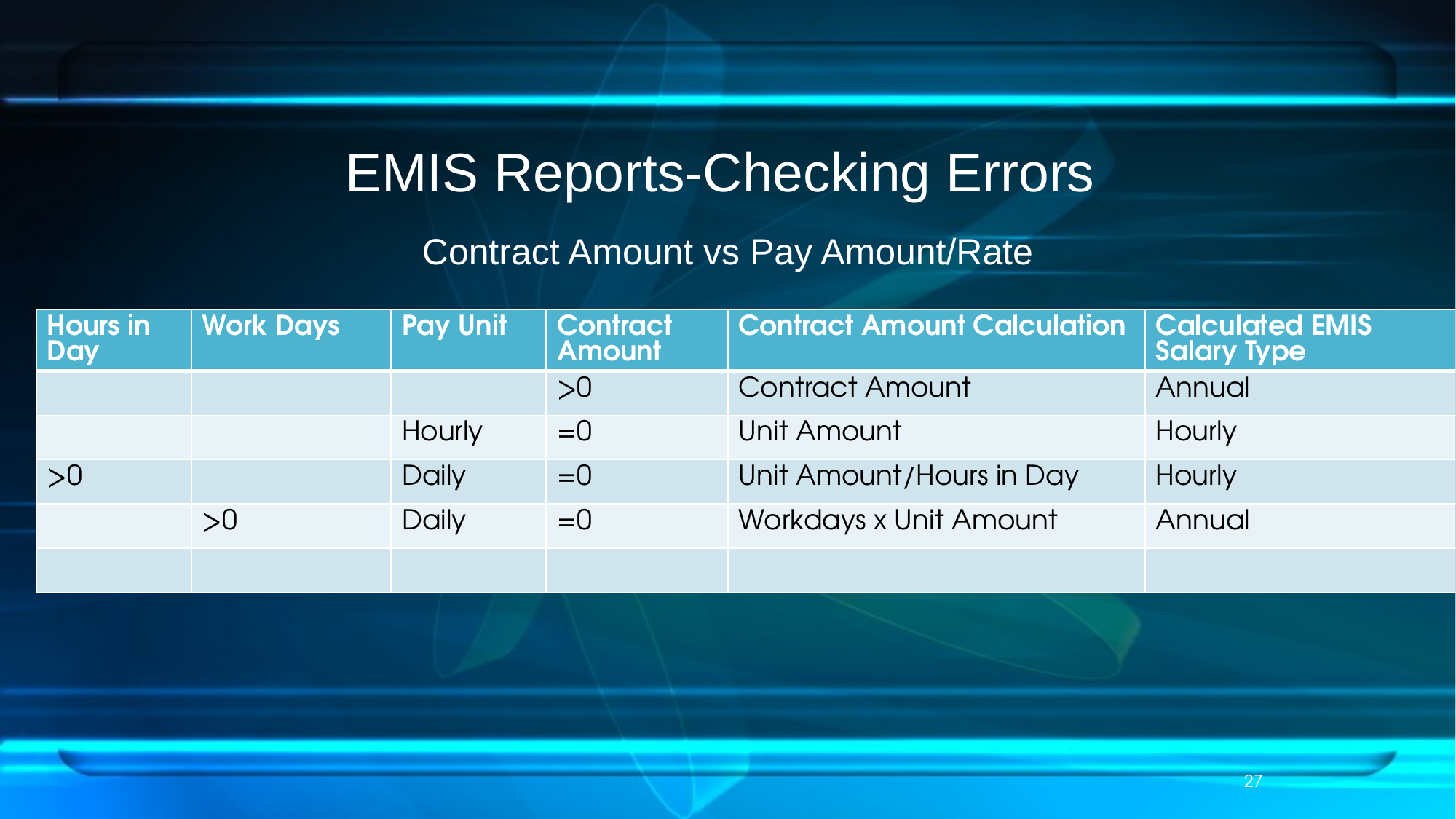

# EMIS Reports-Checking Errors
Contract Amount vs Pay Amount/Rate

| Hours in Day | Work Days | Pay Unit | Contract Amount | Contract Amount Calculation | Calculated EMIS Salary Type |
| --- | --- | --- | --- | --- | --- |
|  |  |  | >0 | Contract Amount | Annual |
|  |  | Hourly | =0 | Unit Amount | Hourly |
| >0 |  | Daily | =0 | Unit Amount/Hours in Day | Hourly |
|  | >0 | Daily | =0 | Workdays x Unit Amount | Annual |
|  |  |  |  |  |  |
27